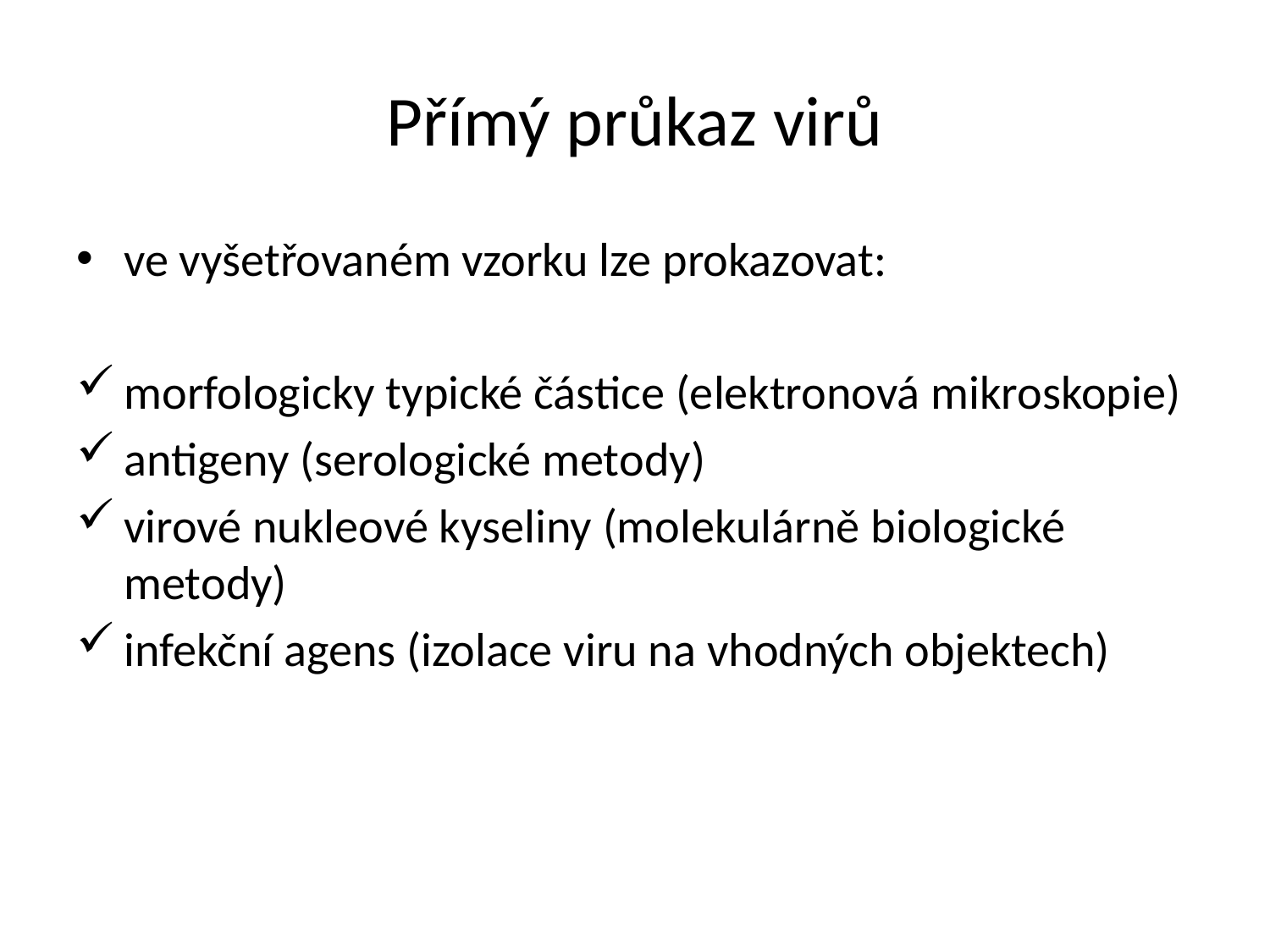

# Přímý průkaz virů
ve vyšetřovaném vzorku lze prokazovat:

morfologicky typické částice (elektronová mikroskopie)
antigeny (serologické metody)
virové nukleové kyseliny (molekulárně biologické metody)
infekční agens (izolace viru na vhodných objektech)